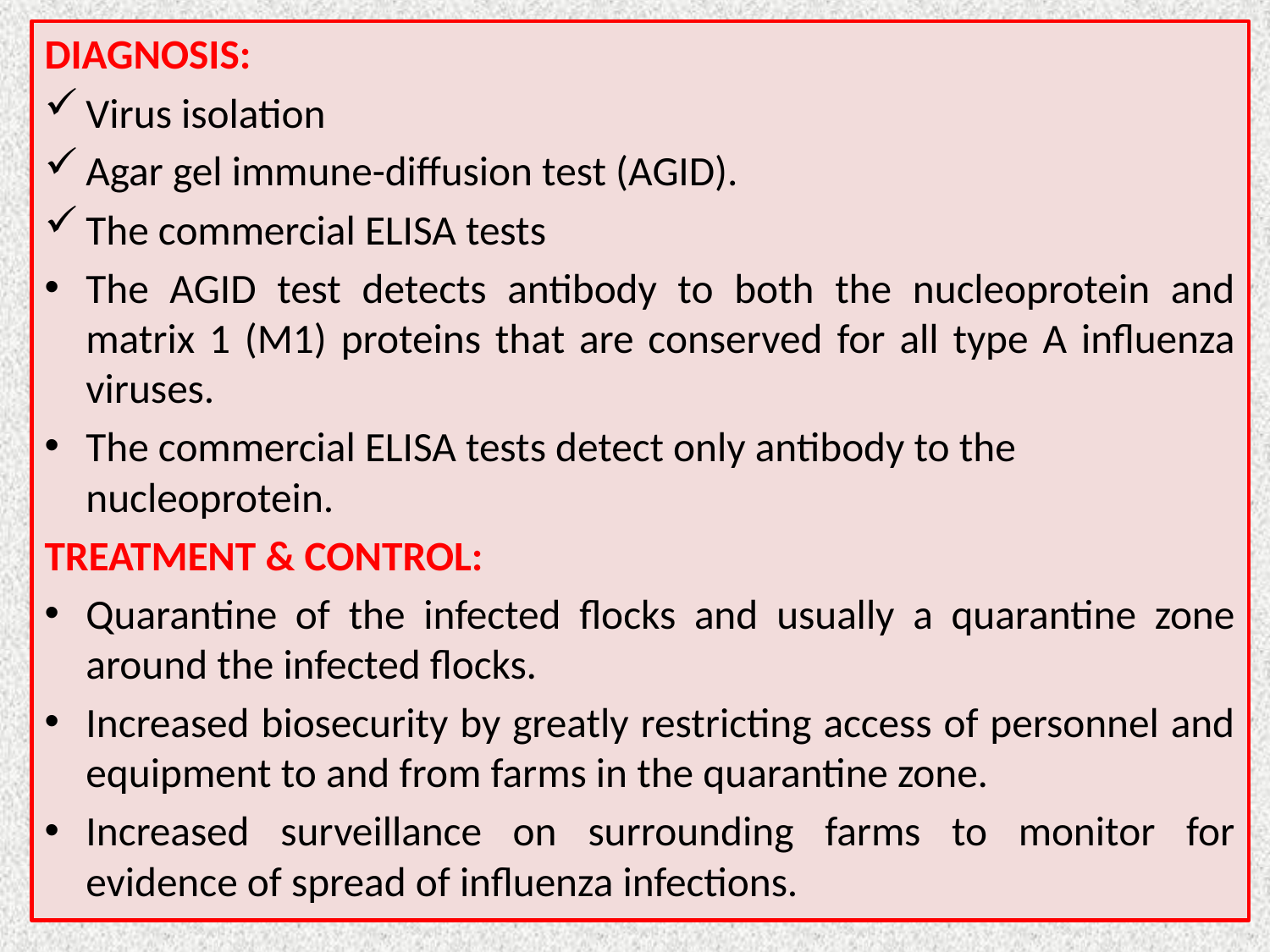

DIAGNOSIS:
Virus isolation
Agar gel immune-diffusion test (AGID).
The commercial ELISA tests
The AGID test detects antibody to both the nucleoprotein and matrix 1 (M1) proteins that are conserved for all type A influenza viruses.
The commercial ELISA tests detect only antibody to the nucleoprotein.
TREATMENT & CONTROL:
Quarantine of the infected flocks and usually a quarantine zone around the infected flocks.
Increased biosecurity by greatly restricting access of personnel and equipment to and from farms in the quarantine zone.
Increased surveillance on surrounding farms to monitor for evidence of spread of influenza infections.